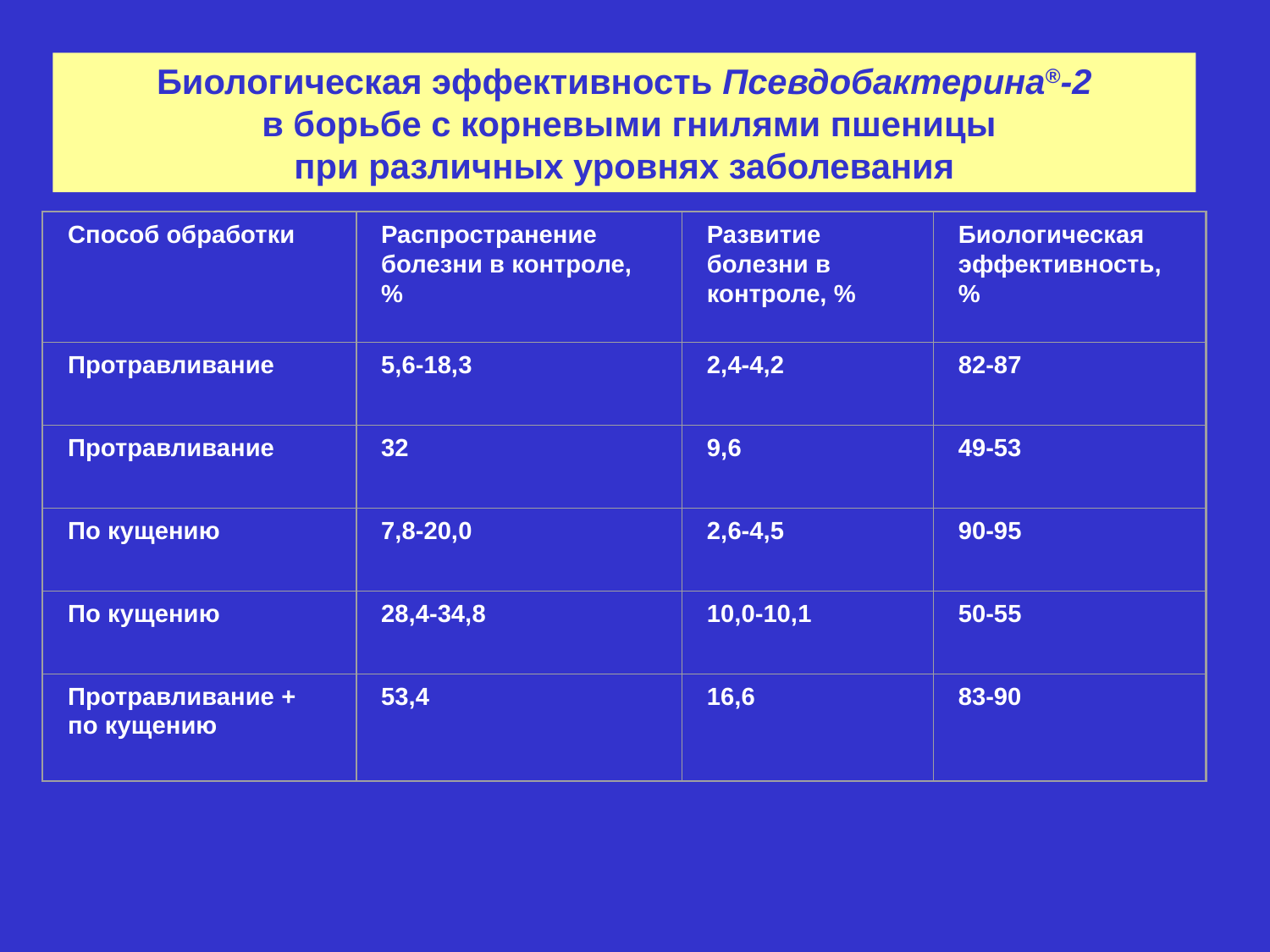

Биологическая эффективность Псевдобактерина®-2
 в борьбе с корневыми гнилями пшеницы
 при различных уровнях заболевания

Способ обработки

Распространение болезни в контроле, %

Развитие болезни в контроле, %

Биологическая эффективность, %

Протравливание

5,6-18,3

2,4-4,2

82-87

Протравливание

32

9,6

49-53

По кущению

7,8-20,0

2,6-4,5

90-95

По кущению

28,4-34,8

10,0-10,1

50-55

Протравливание + по кущению

53,4

16,6

83-90